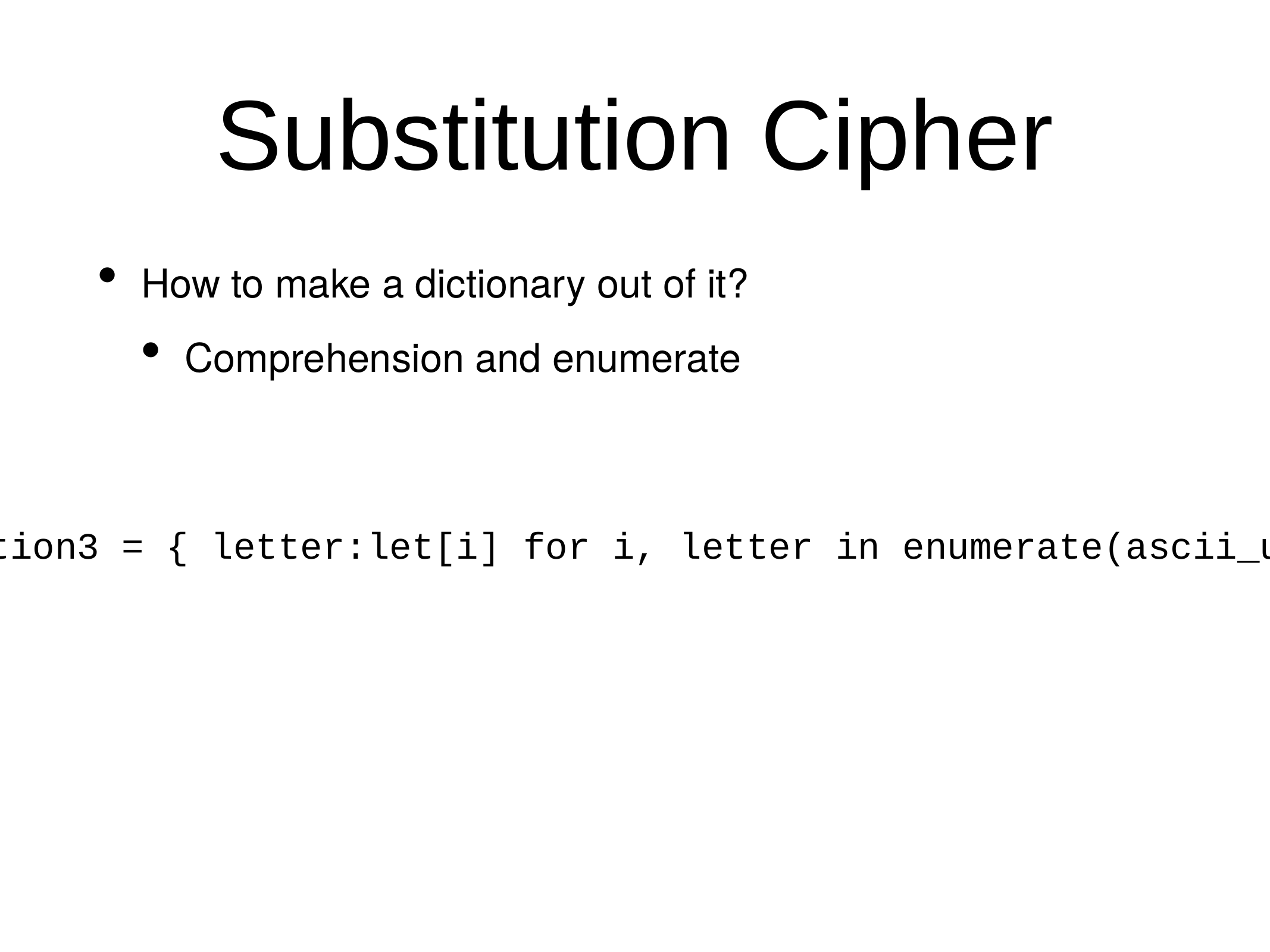

# Substitution Cipher
How to make a dictionary out of it?
Comprehension and enumerate
substitution3 = { letter:let[i] for i, letter in enumerate(ascii_uppercase) }